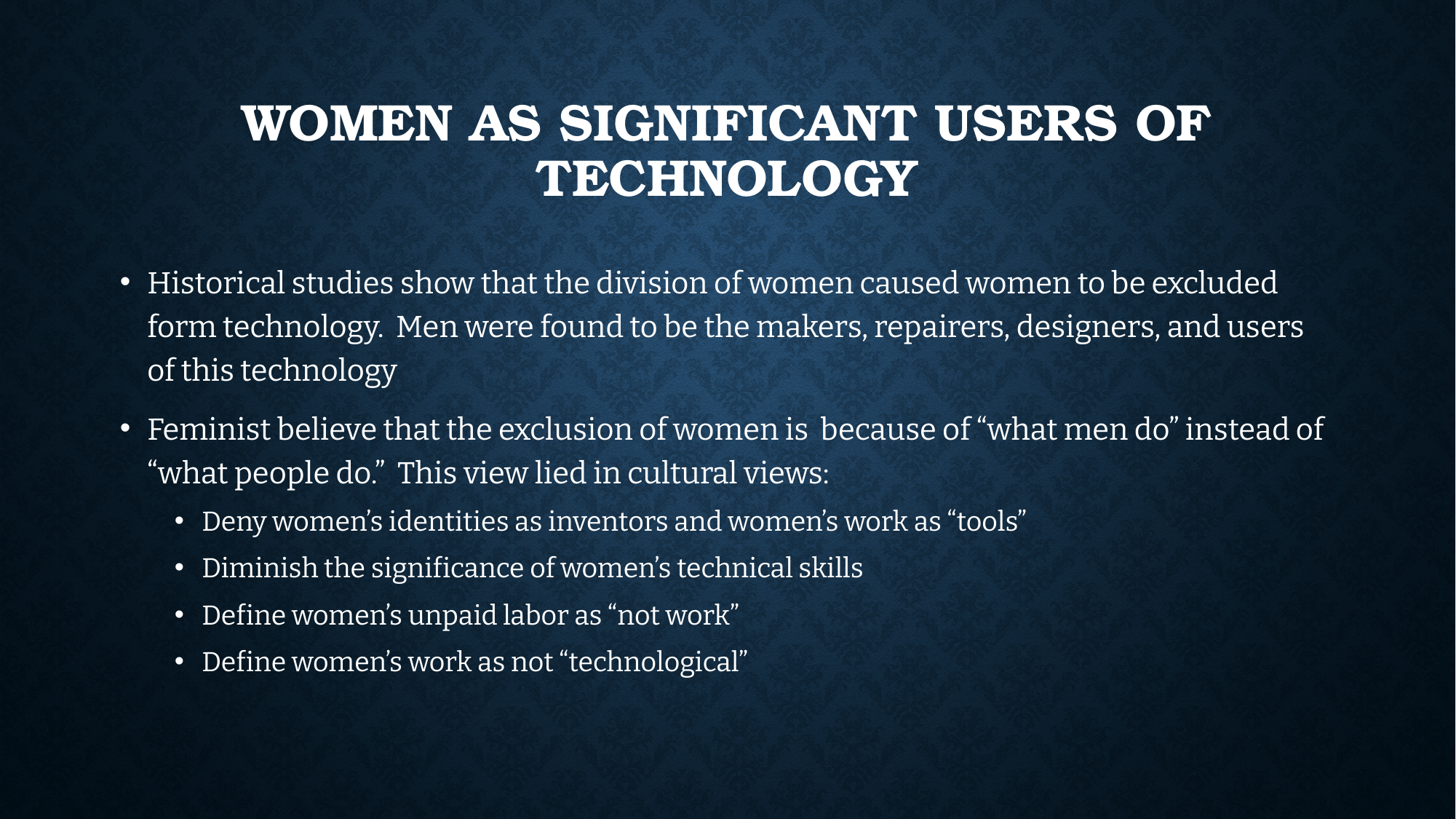

# Women as significant users of technology
Historical studies show that the division of women caused women to be excluded form technology.  Men were found to be the makers, repairers, designers, and users of this technology
Feminist believe that the exclusion of women is  because of “what men do” instead of “what people do.”  This view lied in cultural views:
Deny women’s identities as inventors and women’s work as “tools”
Diminish the significance of women’s technical skills
Define women’s unpaid labor as “not work”
Define women’s work as not “technological”